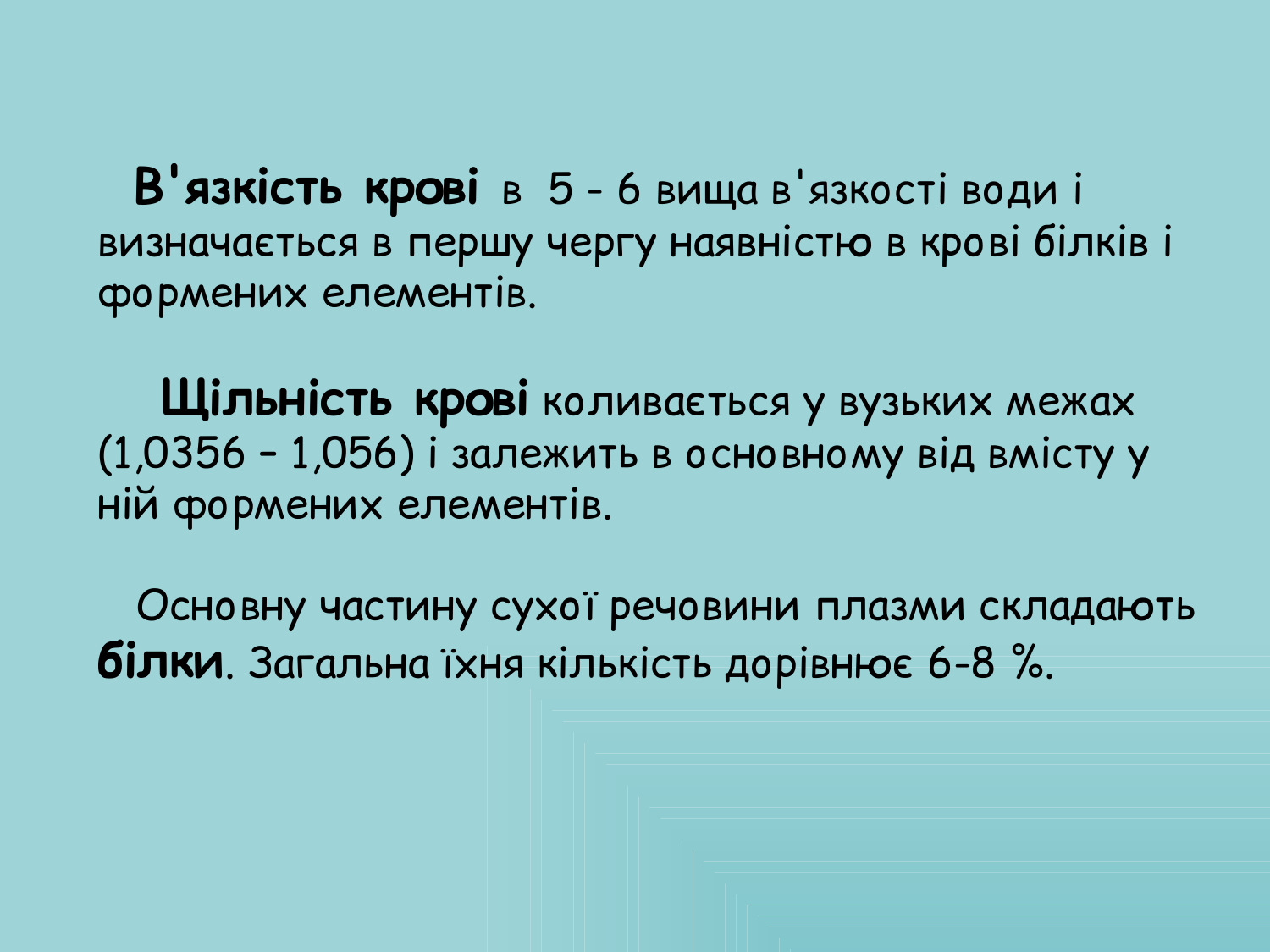

# В'язкість крові в  5 - 6 вища в'язкості води і визначається в першу чергу наявністю в крові білків і формених елементів. Щільність крові коливається у вузьких межах (1,0356 – 1,056) і залежить в основному від вмісту у ній формених елементів. Основну частину сухої речовини плазми складають білки. Загальна їхня кількість дорівнює 6-8 %.